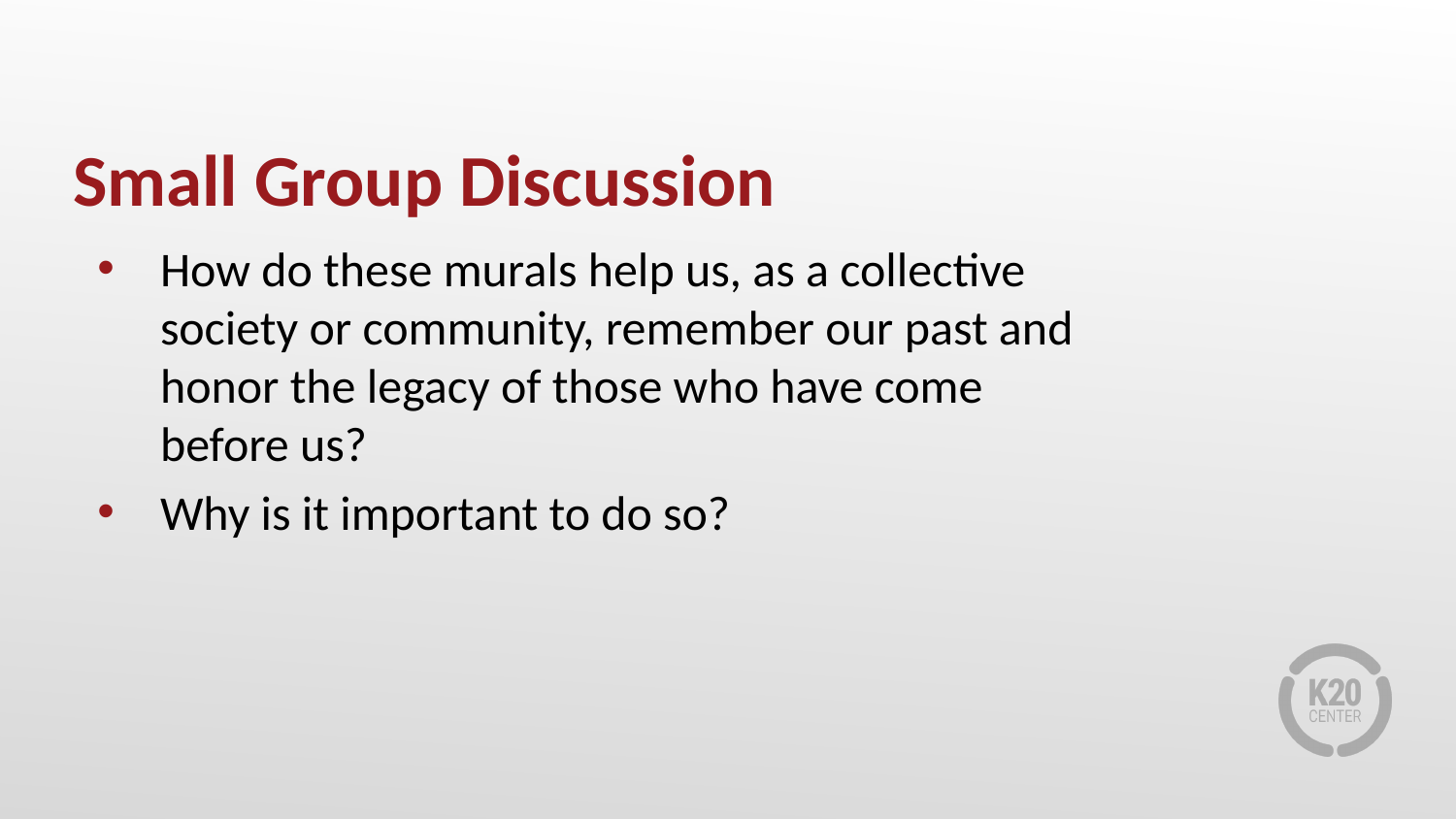

# Small Group Discussion
How do these murals help us, as a collective society or community, remember our past and honor the legacy of those who have come before us?
Why is it important to do so?